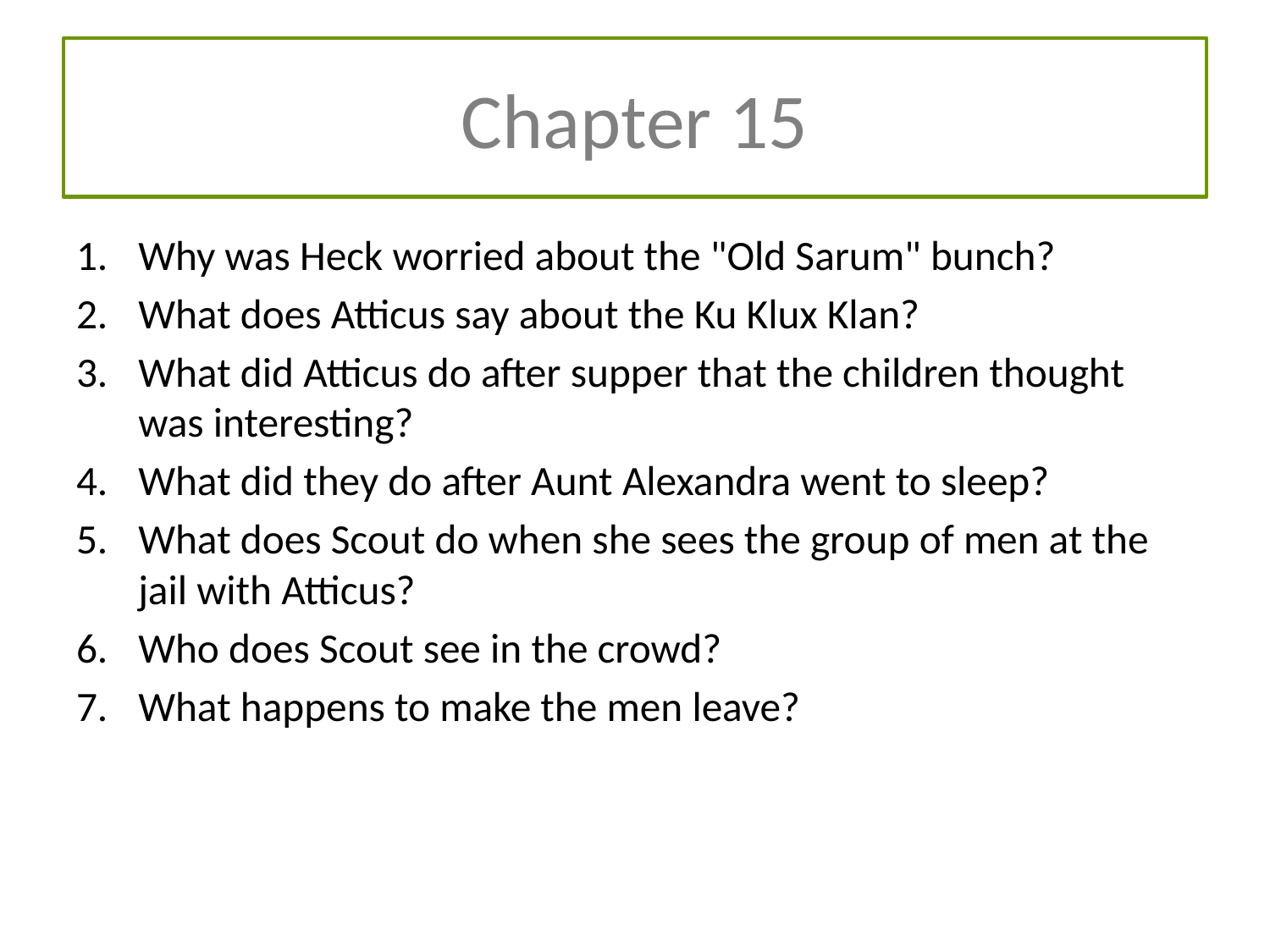

# Chapter 15
Why was Heck worried about the "Old Sarum" bunch?
What does Atticus say about the Ku Klux Klan?
What did Atticus do after supper that the children thought was interesting?
What did they do after Aunt Alexandra went to sleep?
What does Scout do when she sees the group of men at the jail with Atticus?
Who does Scout see in the crowd?
What happens to make the men leave?